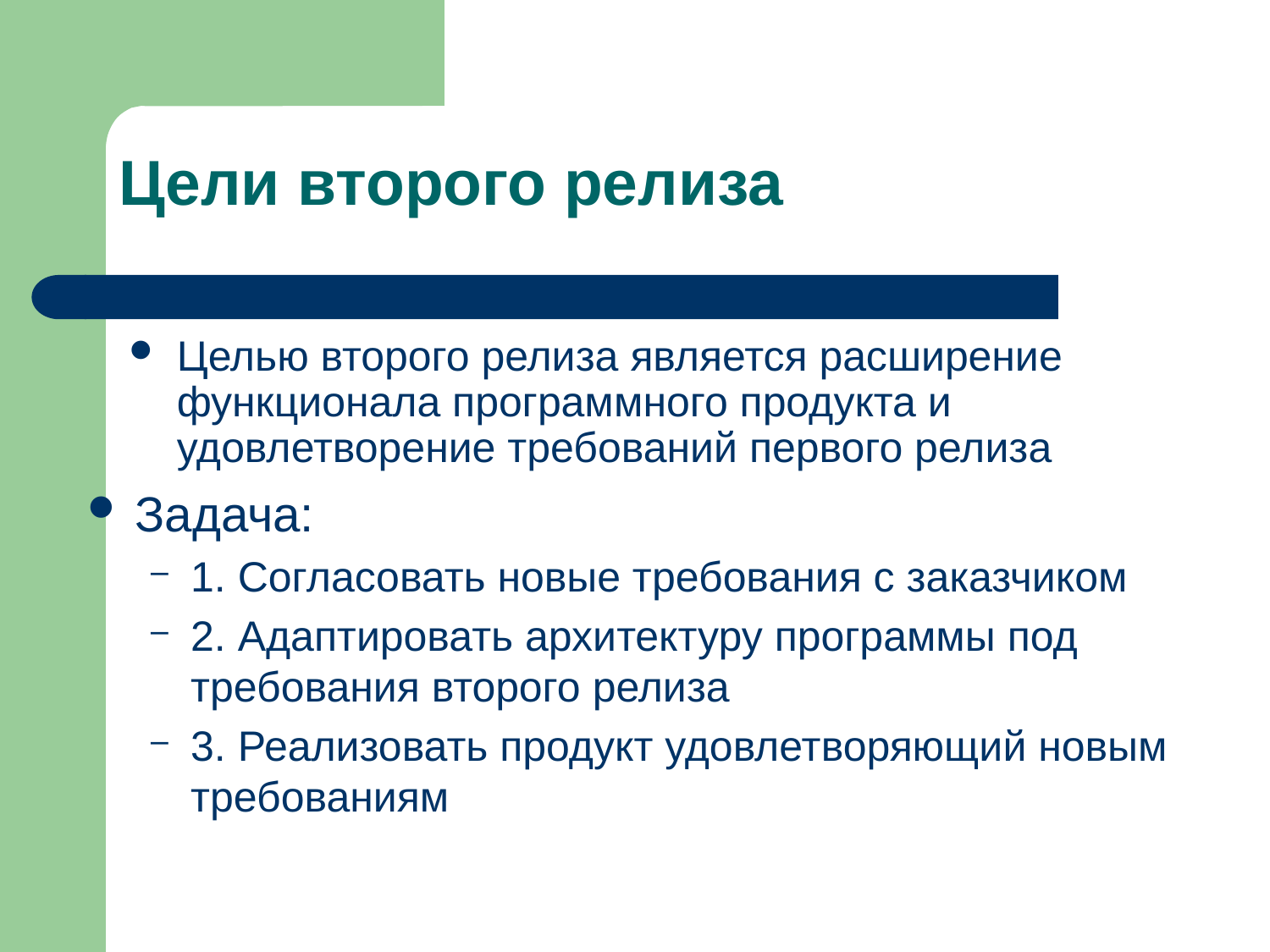

# Цели второго релиза
Целью второго релиза является расширение функционала программного продукта и удовлетворение требований первого релиза
Задача:
1. Согласовать новые требования с заказчиком
2. Адаптировать архитектуру программы под требования второго релиза
3. Реализовать продукт удовлетворяющий новым требованиям